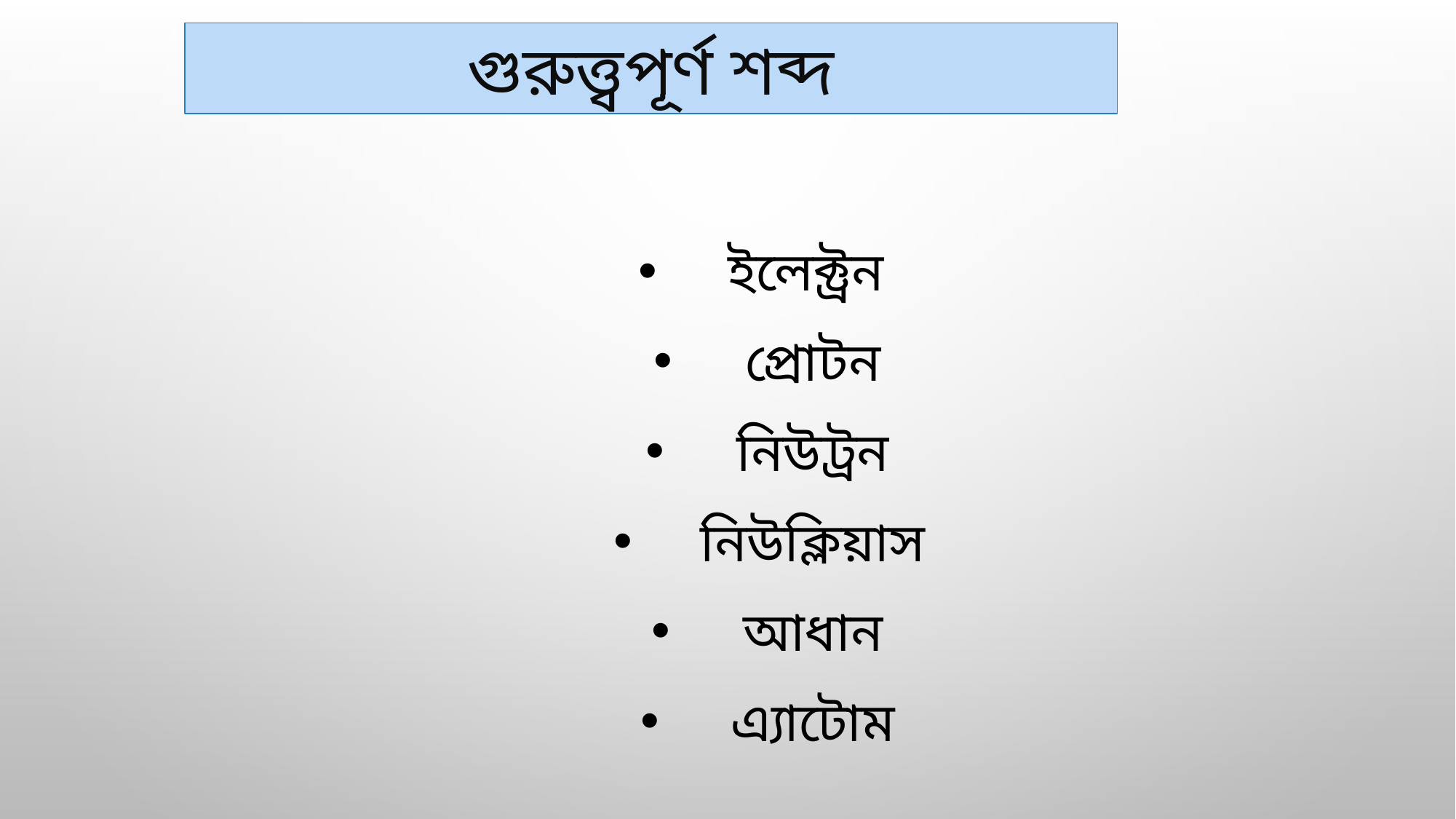

গুরুত্ত্বপূর্ণ শব্দ
ইলেক্ট্রন
প্রোটন
নিউট্রন
নিউক্লিয়াস
আধান
এ্যাটোম